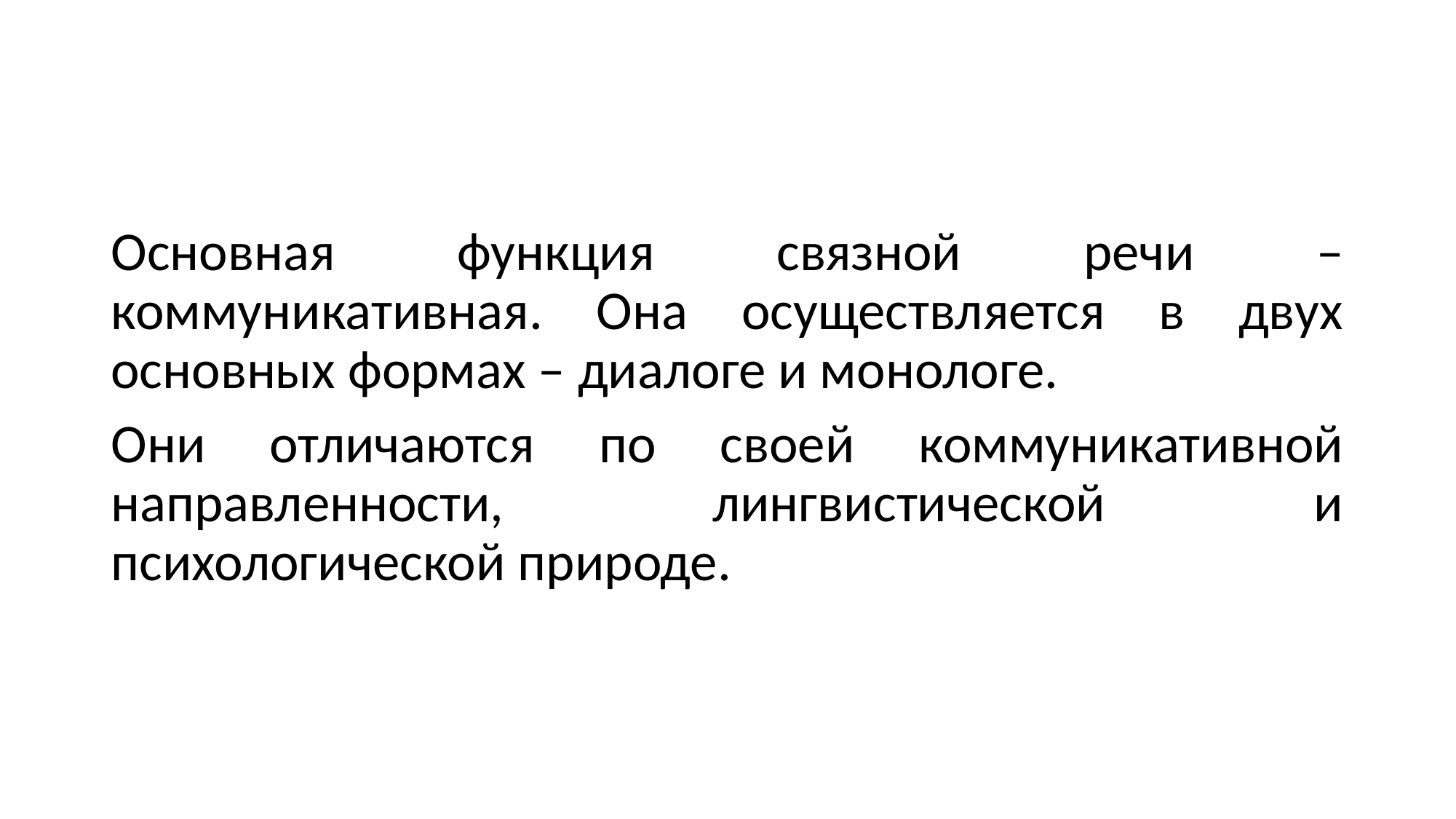

Основная функция связной речи – коммуникативная. Она осуществляется в двух основных формах – диалоге и монологе.
Они отличаются по своей коммуникативной направленности, лингвистической и психологической природе.